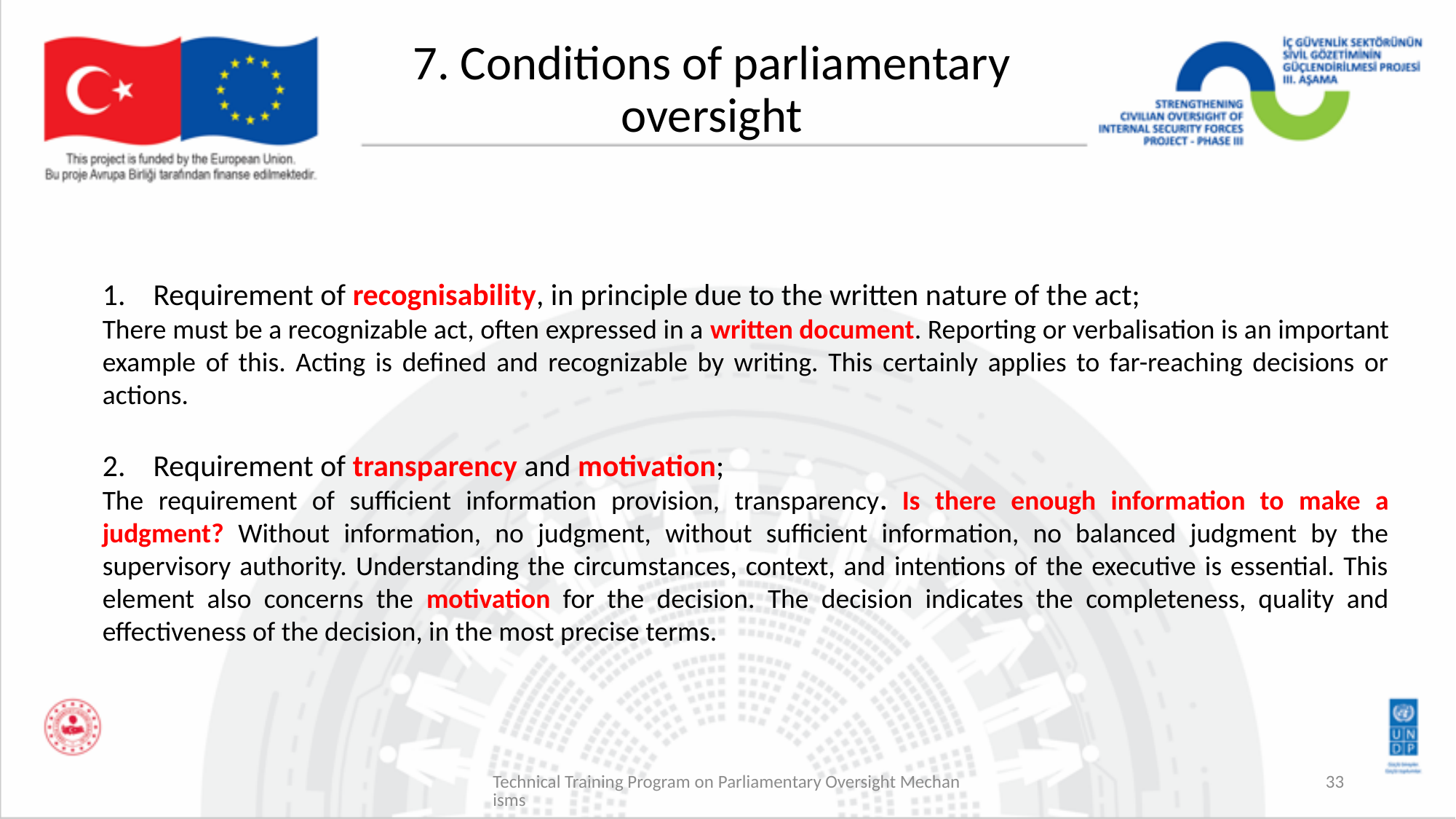

# 7. Conditions of parliamentary oversight
1.    Requirement of recognisability, in principle due to the written nature of the act;
There must be a recognizable act, often expressed in a written document. Reporting or verbalisation is an important example of this. Acting is defined and recognizable by writing. This certainly applies to far-reaching decisions or actions.

2.    Requirement of transparency and motivation;
The requirement of sufficient information provision, transparency. Is there enough information to make a judgment? Without information, no judgment, without sufficient information, no balanced judgment by the supervisory authority. Understanding the circumstances, context, and intentions of the executive is essential. This element also concerns the motivation for the decision. The decision indicates the completeness, quality and effectiveness of the decision, in the most precise terms.
Technical Training Program on Parliamentary Oversight Mechanisms
33